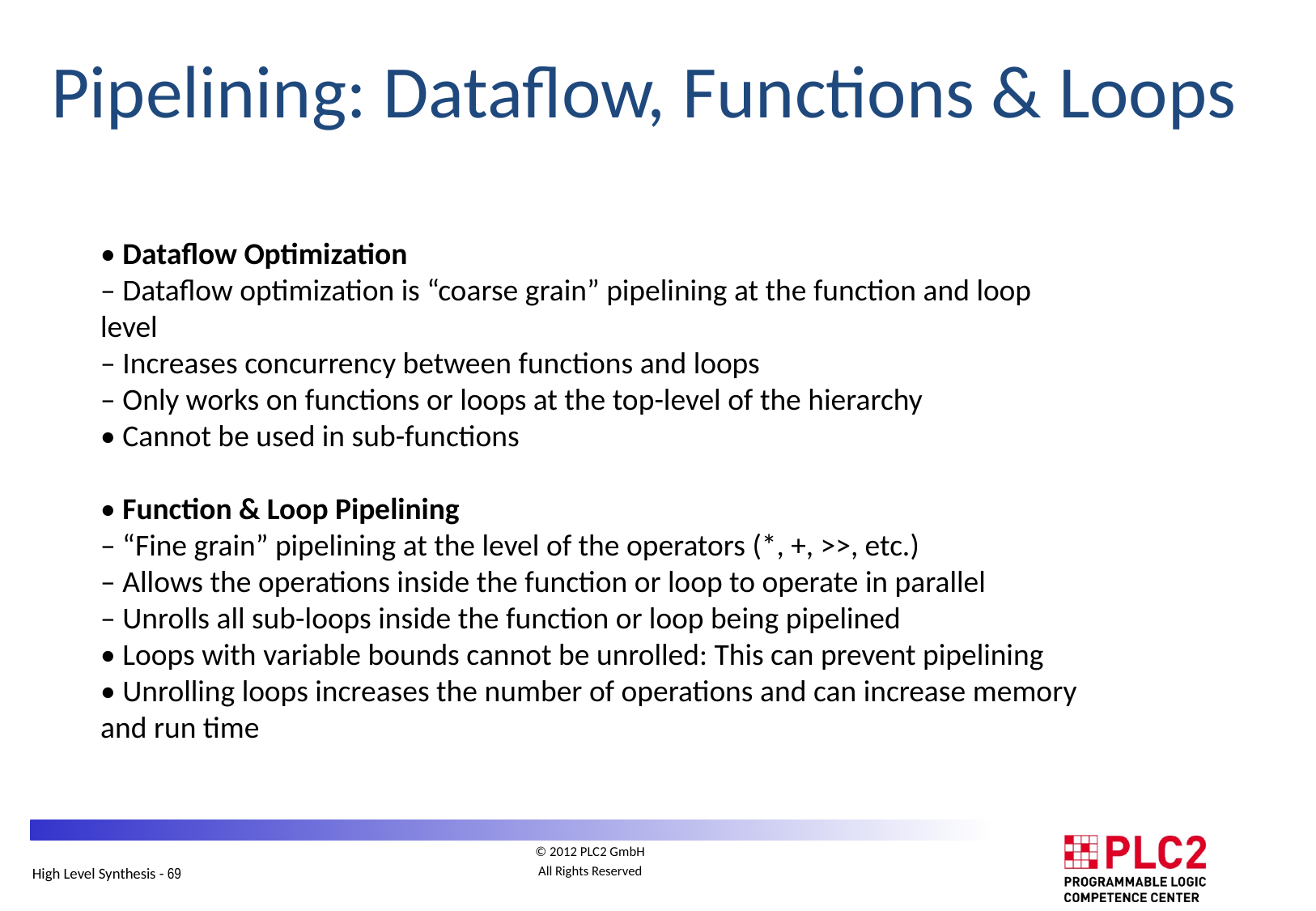

Pipelining: Dataflow, Functions & Loops
• Dataflow Optimization
– Dataflow optimization is “coarse grain” pipelining at the function and loop
level
– Increases concurrency between functions and loops
– Only works on functions or loops at the top-level of the hierarchy
• Cannot be used in sub-functions

• Function & Loop Pipelining
– “Fine grain” pipelining at the level of the operators (*, +, >>, etc.)
– Allows the operations inside the function or loop to operate in parallel
– Unrolls all sub-loops inside the function or loop being pipelined
• Loops with variable bounds cannot be unrolled: This can prevent pipelining
• Unrolling loops increases the number of operations and can increase memory
and run time